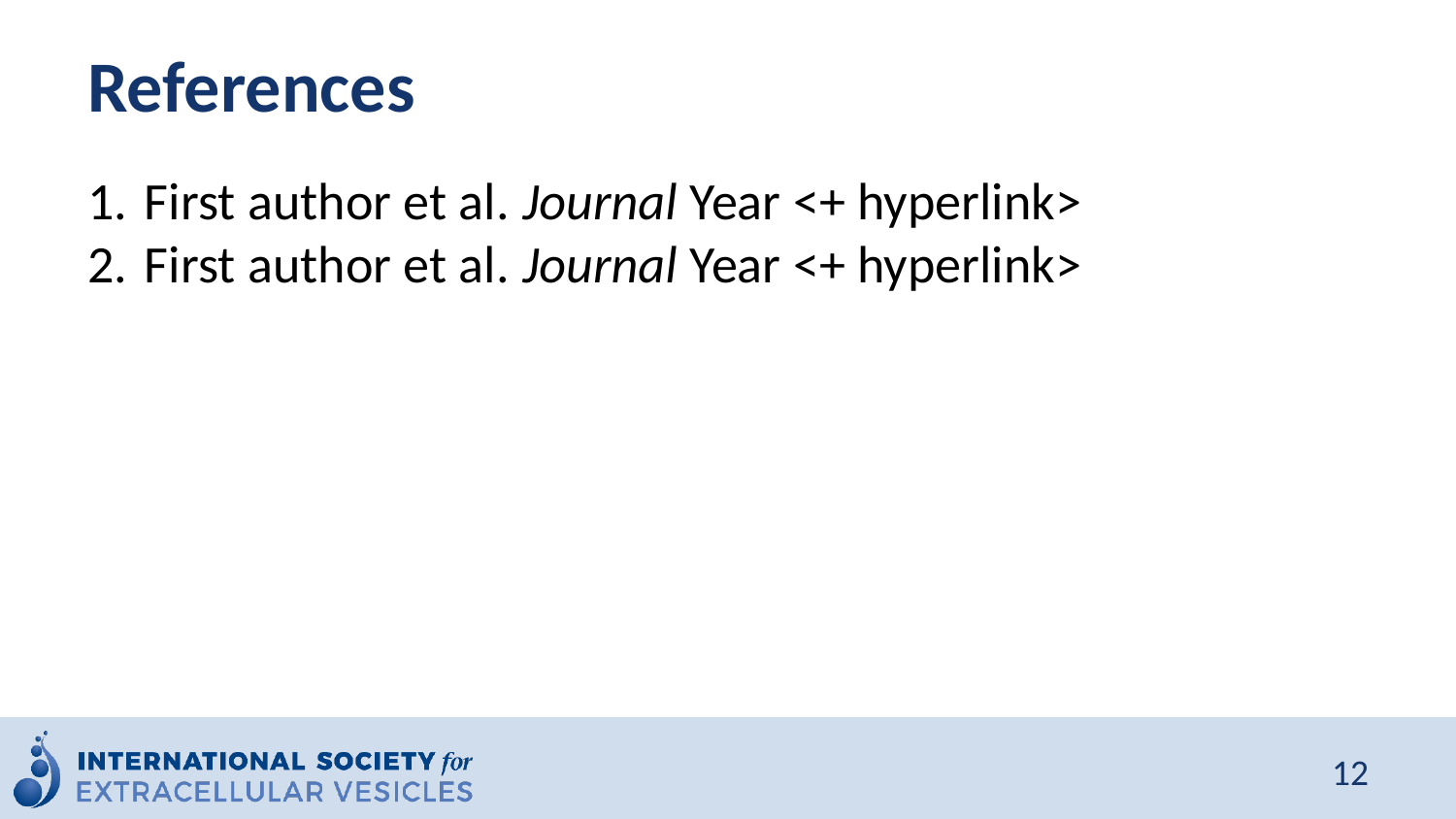

# References
First author et al. Journal Year <+ hyperlink>
First author et al. Journal Year <+ hyperlink>

12